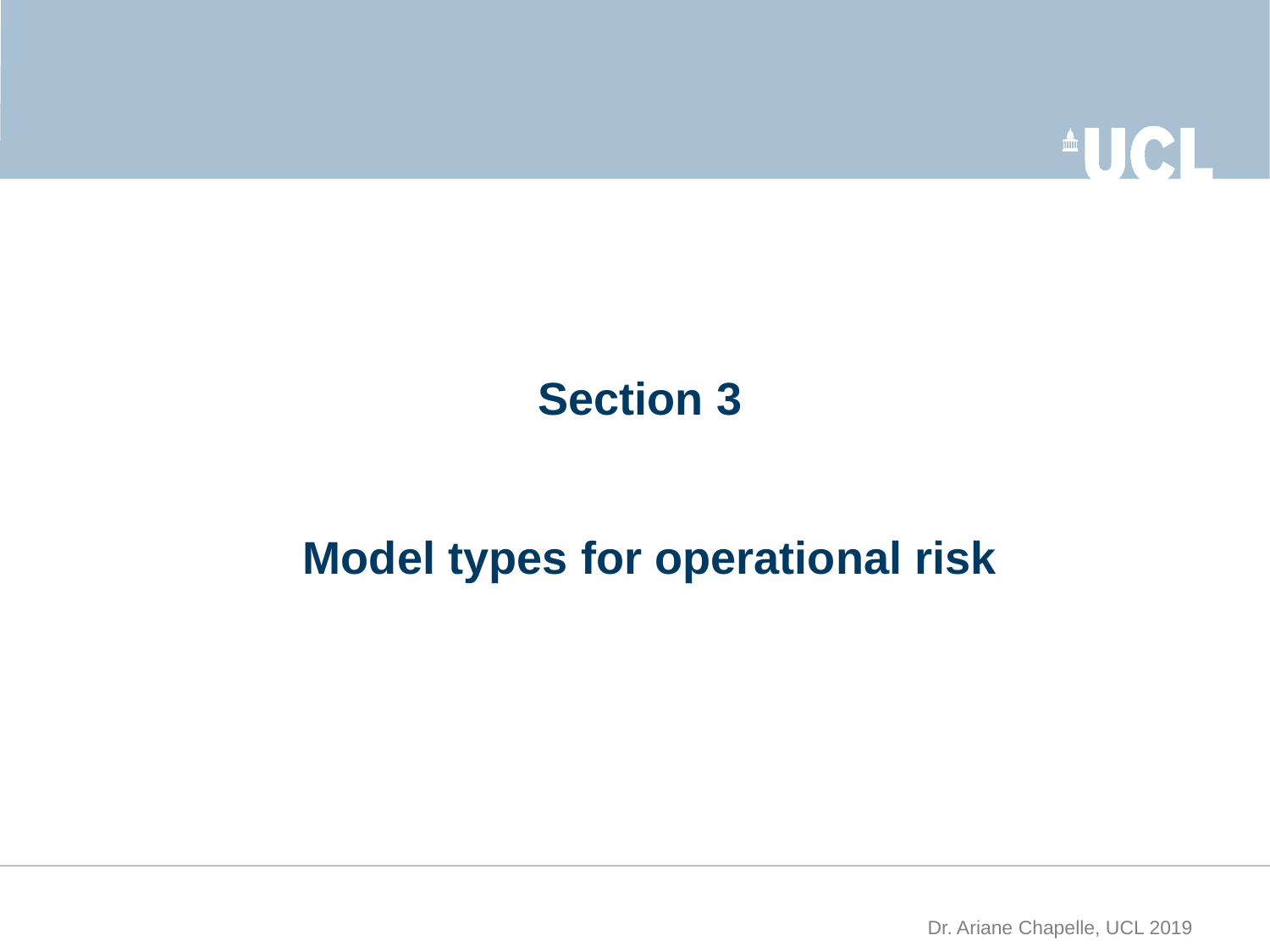

# Section 3
Model types for operational risk